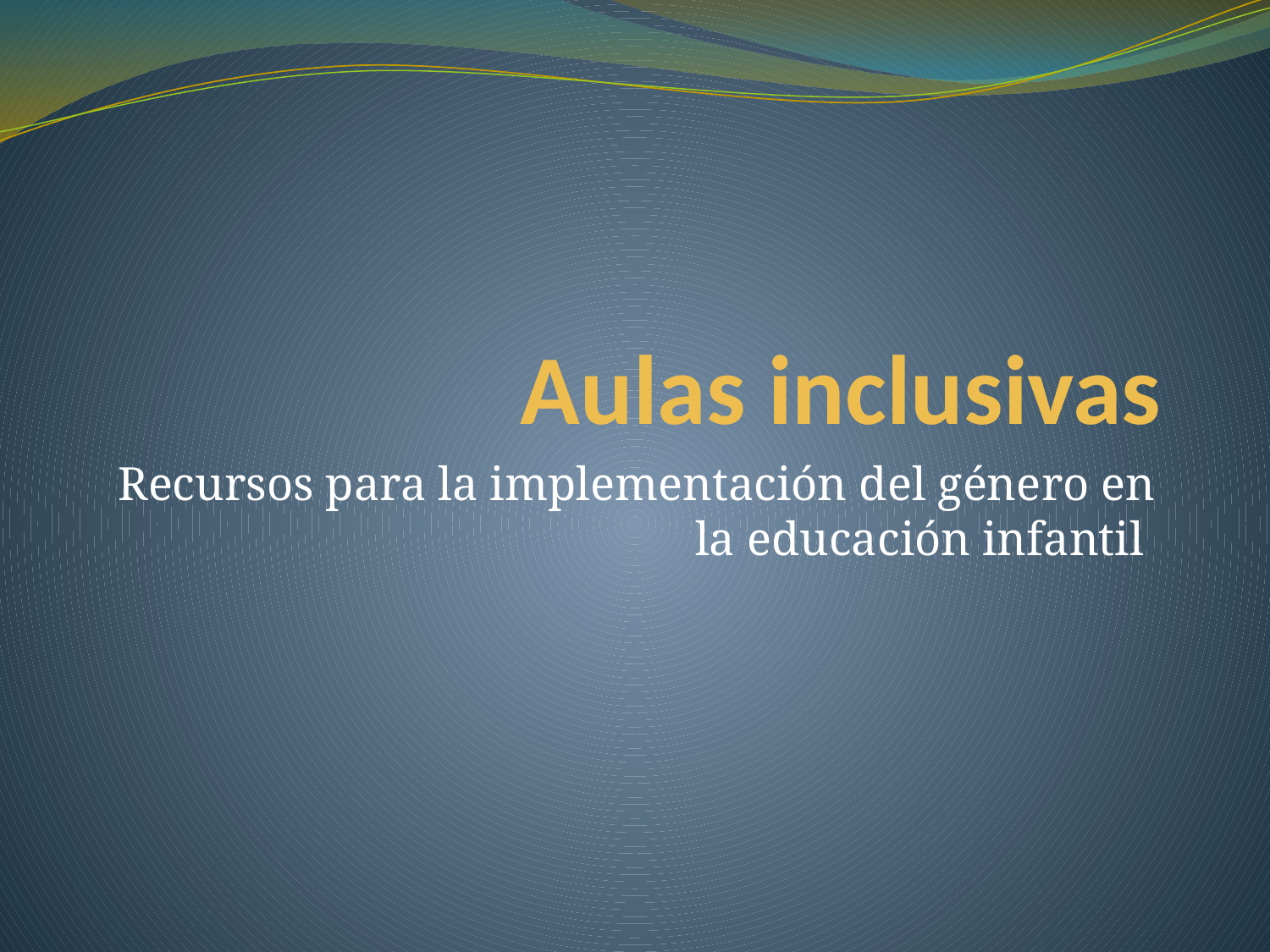

# Aulas inclusivas
Recursos para la implementación del género en la educación infantil